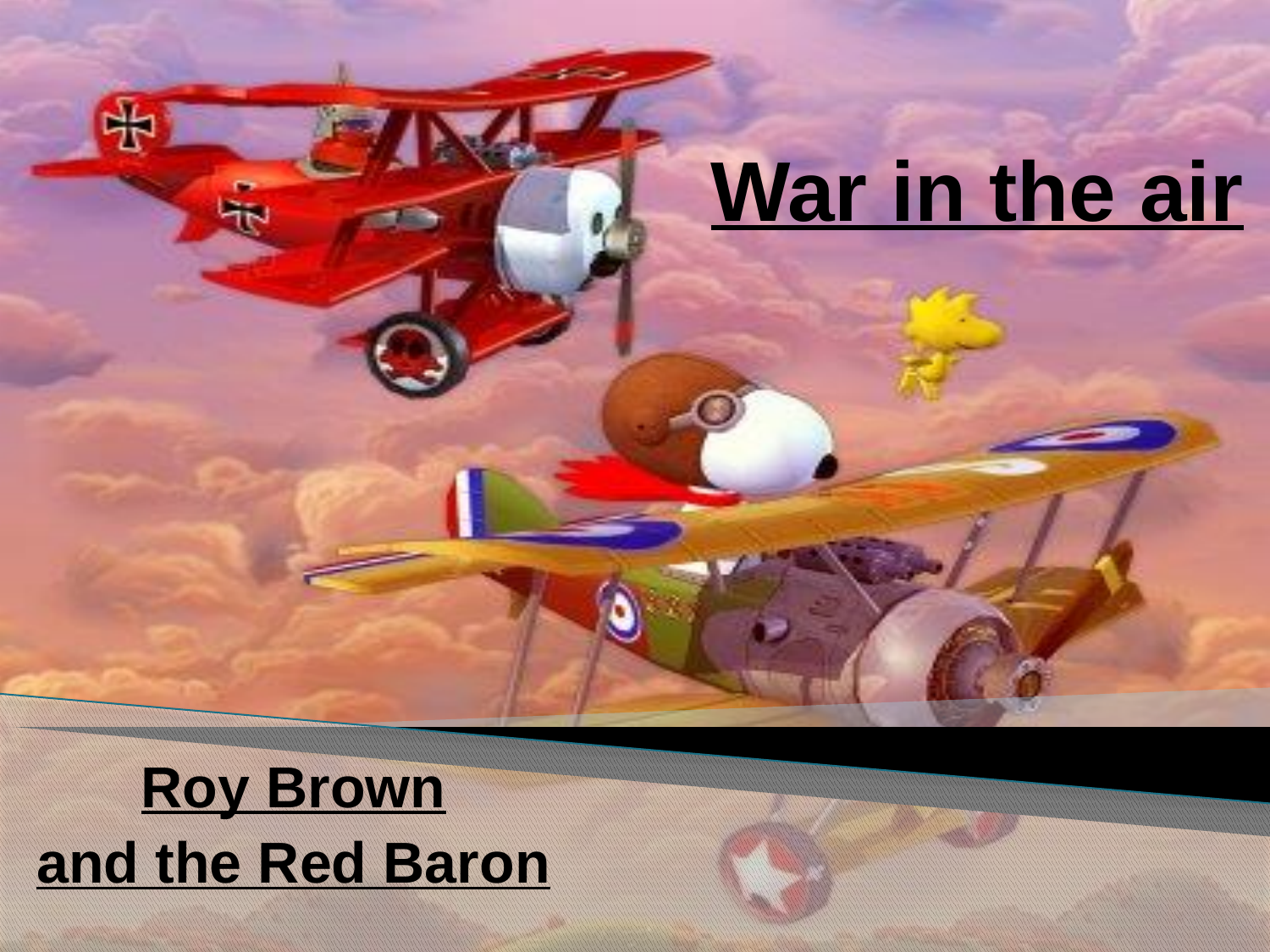

# War in the air
Roy Brown
and the Red Baron